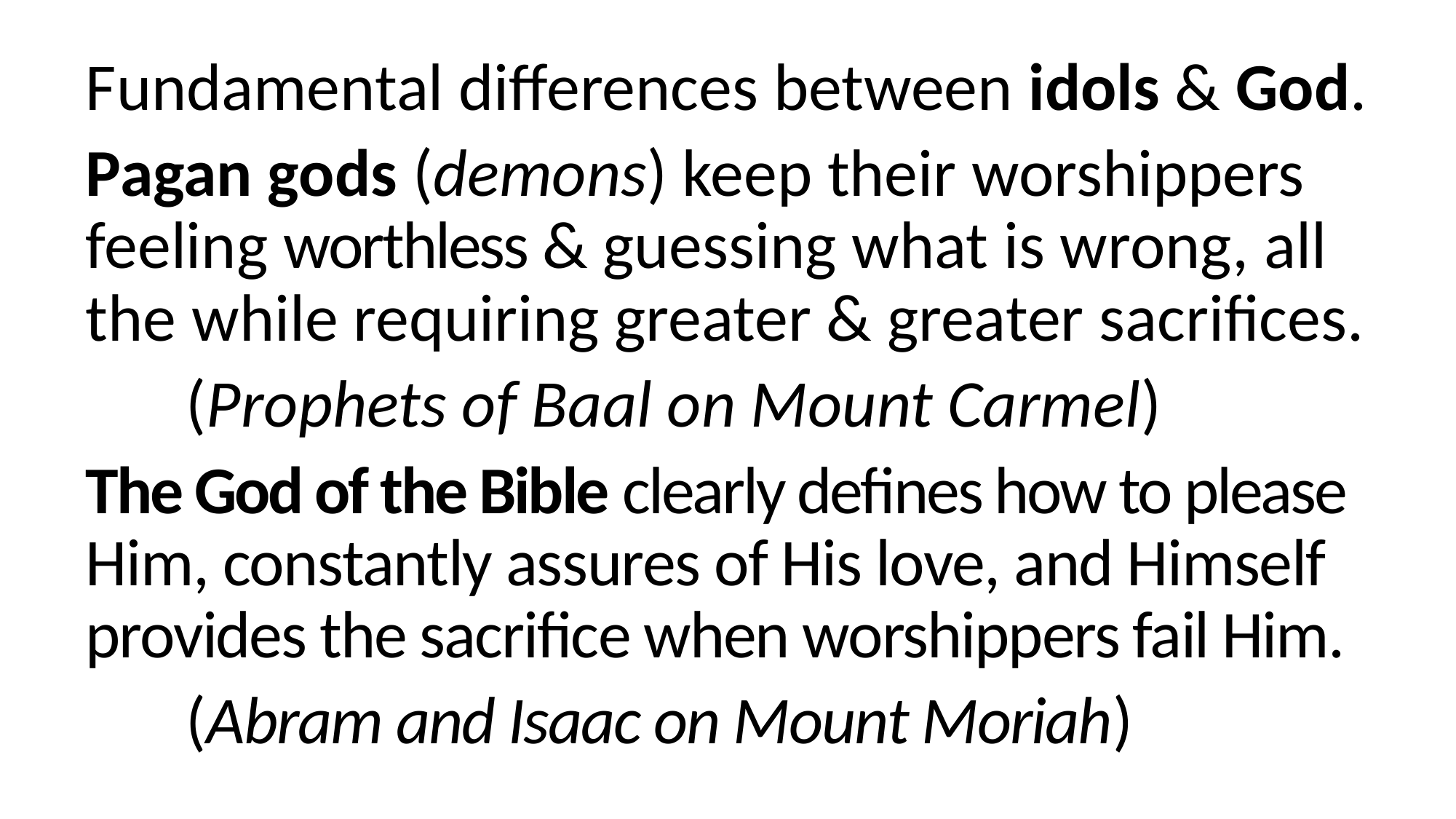

Fundamental differences between idols & God.
Pagan gods (demons) keep their worshippers feeling worthless & guessing what is wrong, all the while requiring greater & greater sacrifices.
	(Prophets of Baal on Mount Carmel)
The God of the Bible clearly defines how to please Him, constantly assures of His love, and Himself provides the sacrifice when worshippers fail Him.
	(Abram and Isaac on Mount Moriah)